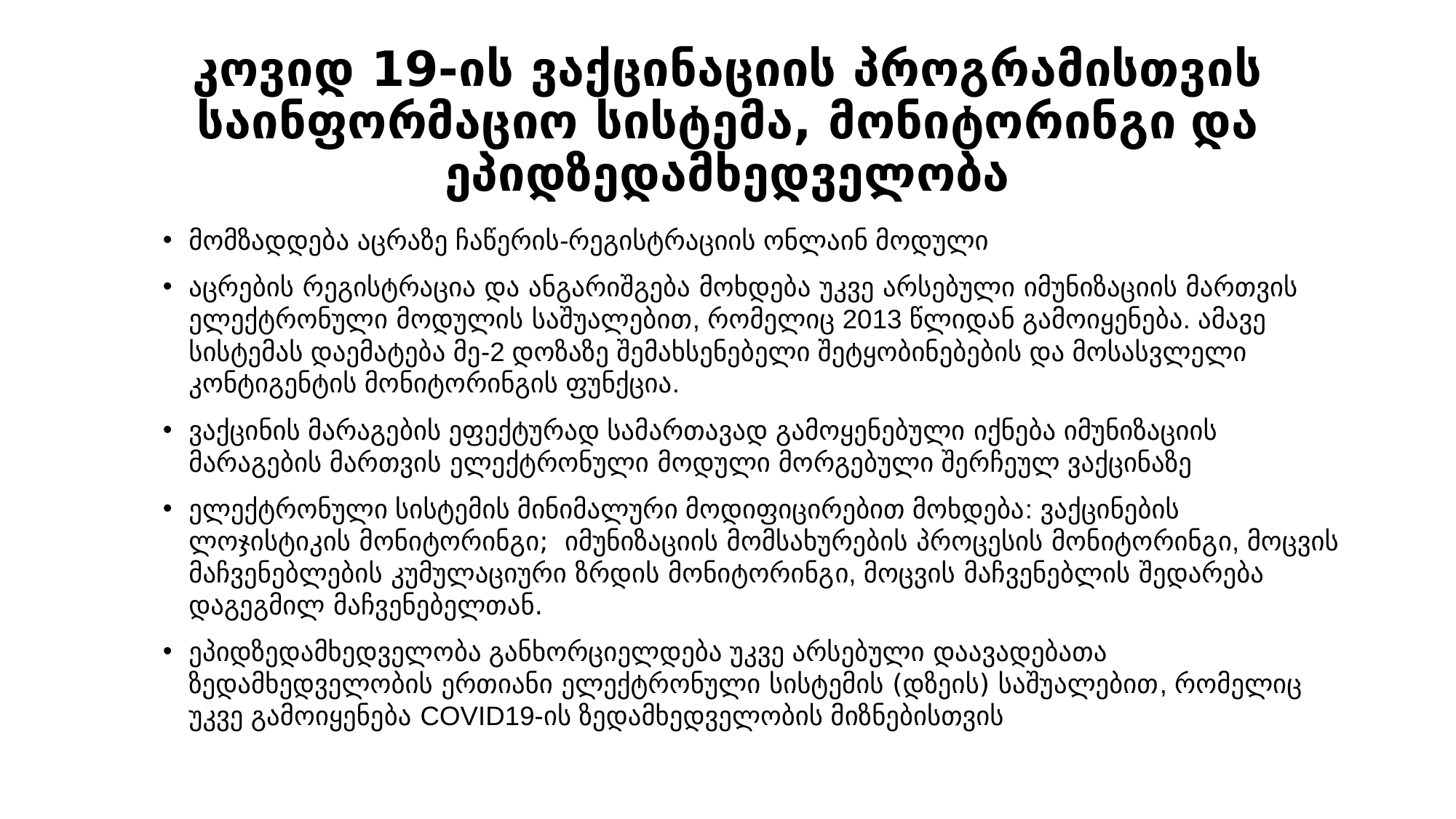

# კოვიდ 19-ის ვაქცინაციის პროგრამისთვის საინფორმაციო სისტემა, მონიტორინგი და ეპიდზედამხედველობა
მომზადდება აცრაზე ჩაწერის-რეგისტრაციის ონლაინ მოდული
აცრების რეგისტრაცია და ანგარიშგება მოხდება უკვე არსებული იმუნიზაციის მართვის ელექტრონული მოდულის საშუალებით, რომელიც 2013 წლიდან გამოიყენება. ამავე სისტემას დაემატება მე-2 დოზაზე შემახსენებელი შეტყობინებების და მოსასვლელი კონტიგენტის მონიტორინგის ფუნქცია.
ვაქცინის მარაგების ეფექტურად სამართავად გამოყენებული იქნება იმუნიზაციის მარაგების მართვის ელექტრონული მოდული მორგებული შერჩეულ ვაქცინაზე
ელექტრონული სისტემის მინიმალური მოდიფიცირებით მოხდება: ვაქცინების ლოჯისტიკის მონიტორინგი;  იმუნიზაციის მომსახურების პროცესის მონიტორინგი, მოცვის მაჩვენებლების კუმულაციური ზრდის მონიტორინგი, მოცვის მაჩვენებლის შედარება დაგეგმილ მაჩვენებელთან.
ეპიდზედამხედველობა განხორციელდება უკვე არსებული დაავადებათა ზედამხედველობის ერთიანი ელექტრონული სისტემის (დზეის) საშუალებით, რომელიც უკვე გამოიყენება COVID19-ის ზედამხედველობის მიზნებისთვის